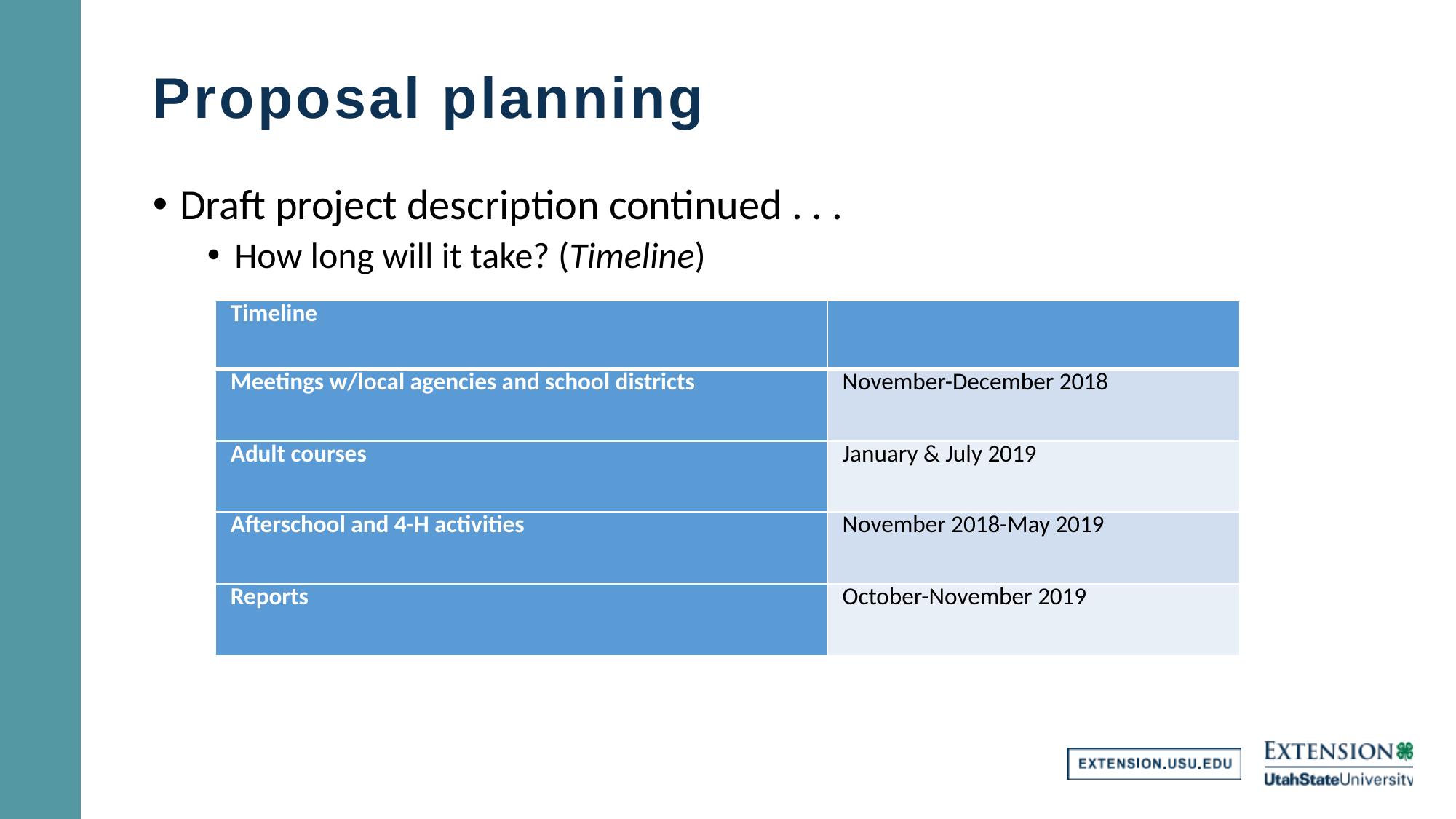

# Proposal planning
Draft project description continued . . .
How long will it take? (Timeline)

| Timeline |  |
| --- | --- |
| Meetings w/local agencies and school districts | November-December 2018 |
| Adult courses | January & July 2019 |
| Afterschool and 4-H activities | November 2018-May 2019 |
| Reports | October-November 2019 |